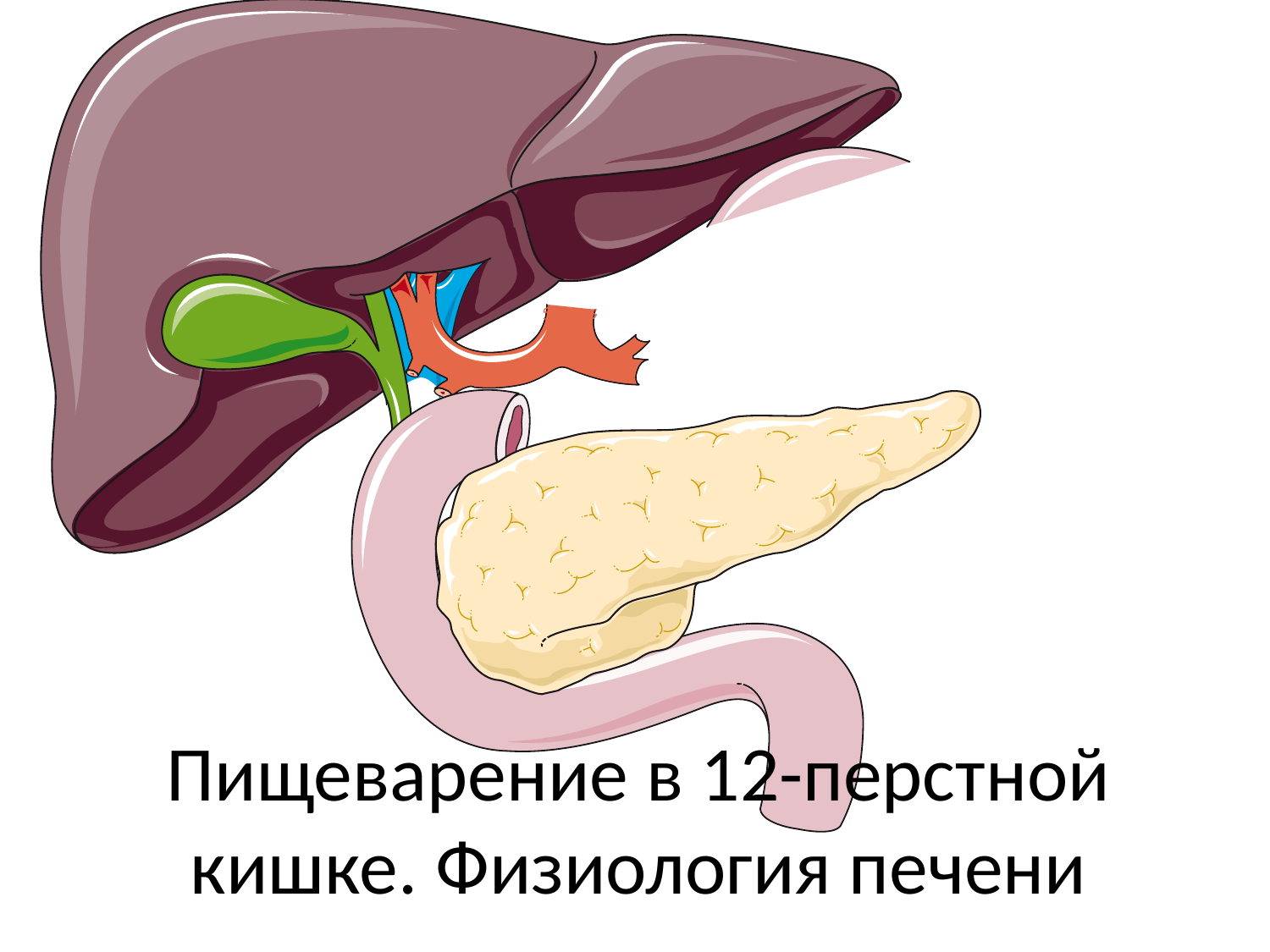

# Пищеварение в 12-перстной кишке. Физиология печени